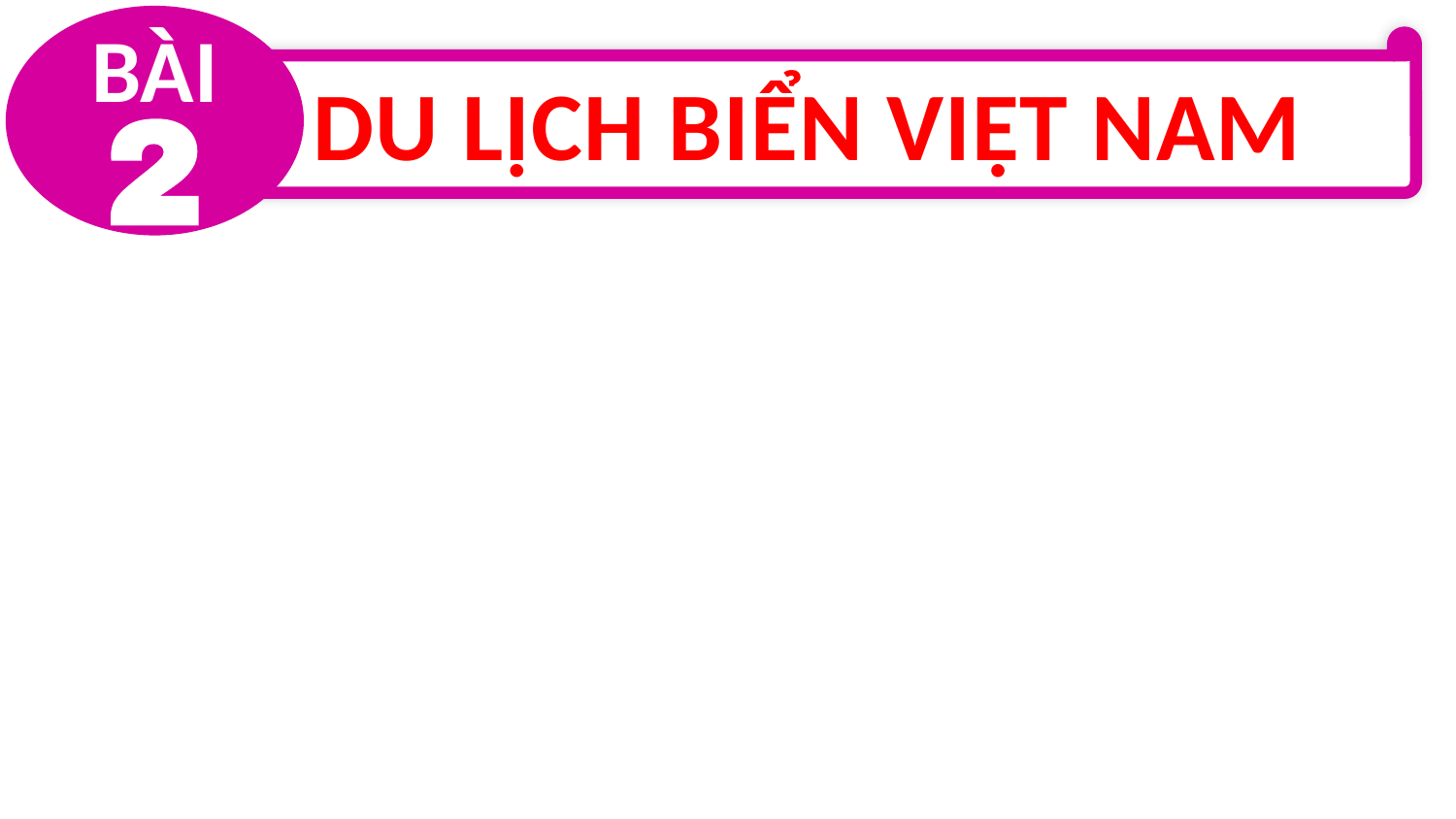

BÀI
2

DU LỊCH BIỂN VIỆT NAM